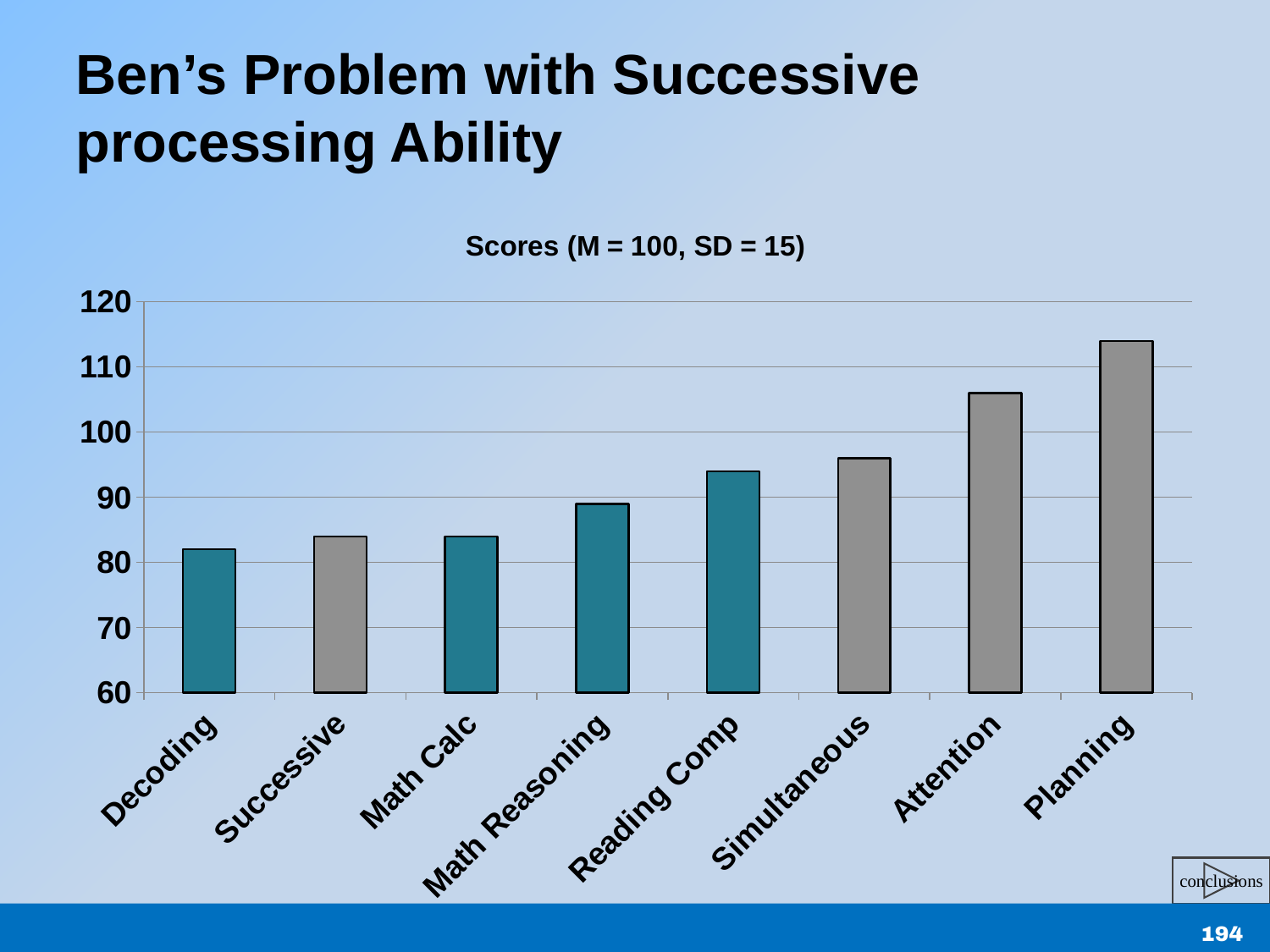

# Ben’s Problem with Successive processing Ability

### Chart: Scores (M = 100, SD = 15)

| Category | Scores |
|---|---|
| Decoding | 82.0 |
| Successive | 84.0 |
| Math Calc | 84.0 |
| Math Reasoning | 89.0 |
| Reading Comp | 94.0 |
| Simultaneous | 96.0 |
| Attention | 106.0 |
| Planning | 114.0 |
194